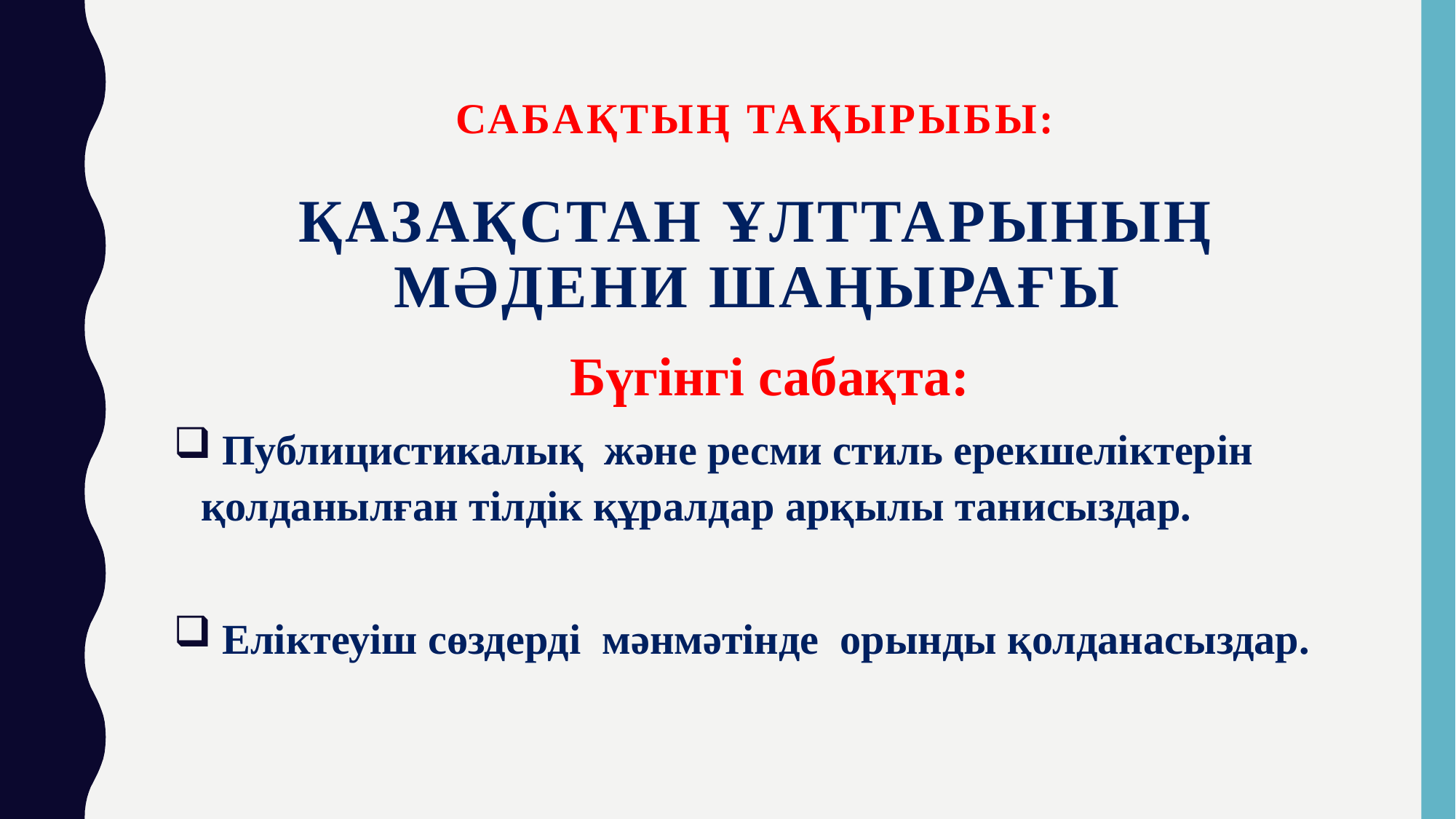

# Сабақтың тақырыбы: Қазақстан ұлттарының мәдени шаңырағы

Бүгінгі сабақта:
 Публицистикалық  және ресми стиль ерекшеліктерін қолданылған тілдік құралдар арқылы танисыздар.

 Еліктеуіш сөздерді  мәнмәтінде  орынды қолданасыздар.